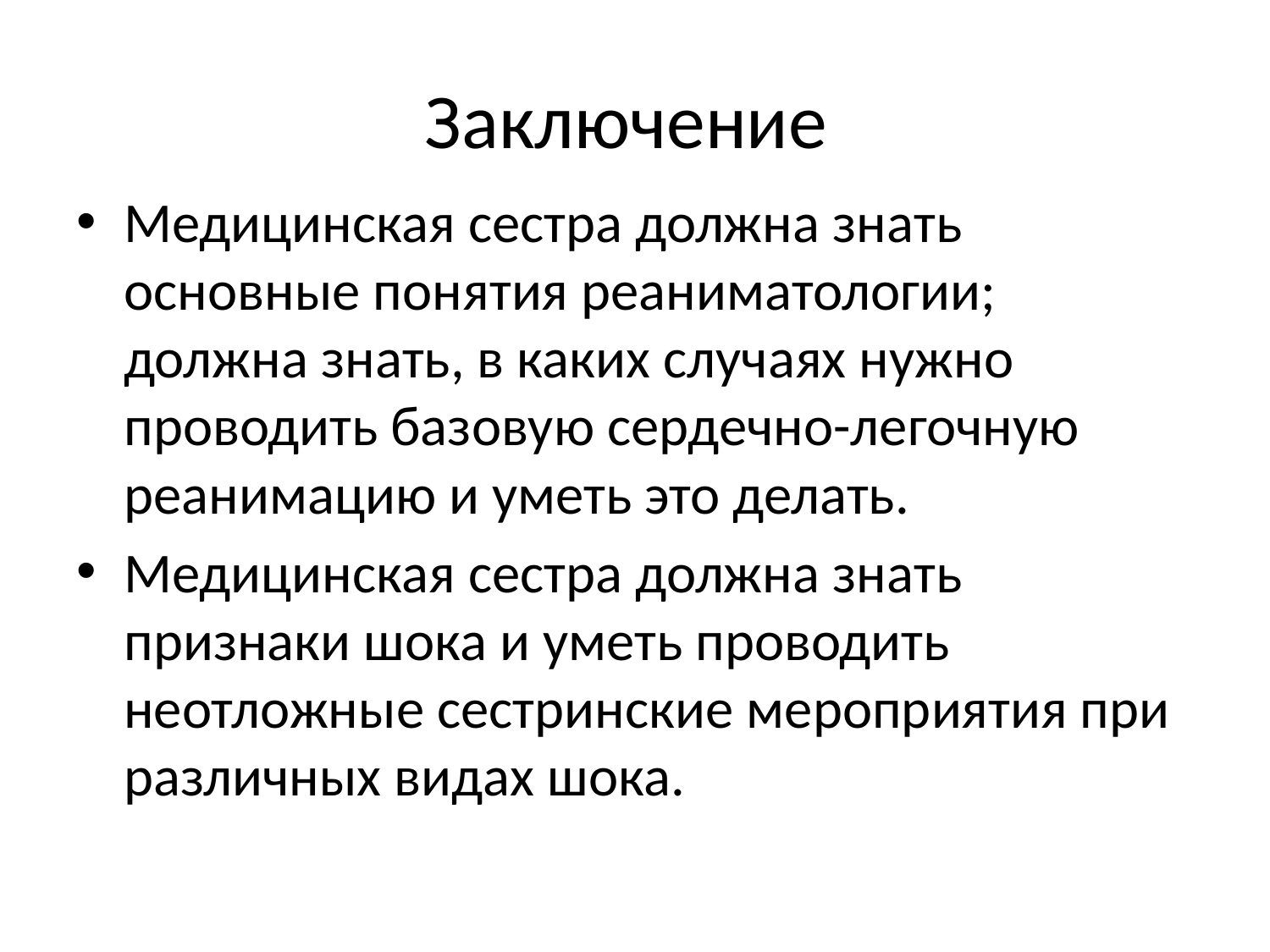

# Заключение
Медицинская сестра должна знать основные понятия реаниматологии; должна знать, в каких случаях нужно проводить базовую сердечно-легочную реанимацию и уметь это делать.
Медицинская сестра должна знать признаки шока и уметь проводить неотложные сестринские мероприятия при различных видах шока.